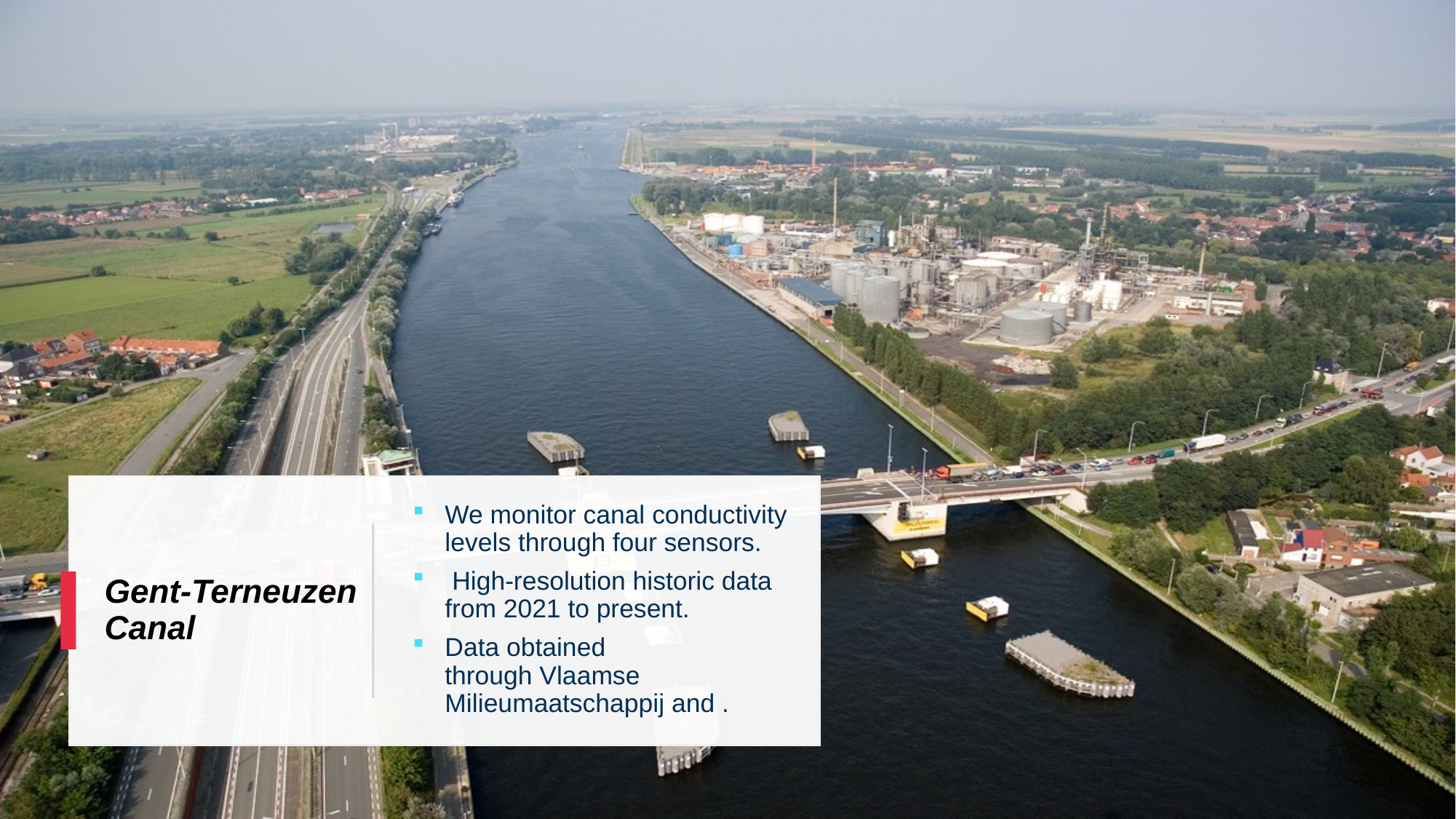

We monitor canal conductivity levels through four sensors.
 High-resolution historic data from 2021 to present.
Data obtained through Vlaamse Milieumaatschappij and .
# Gent-Terneuzen Canal